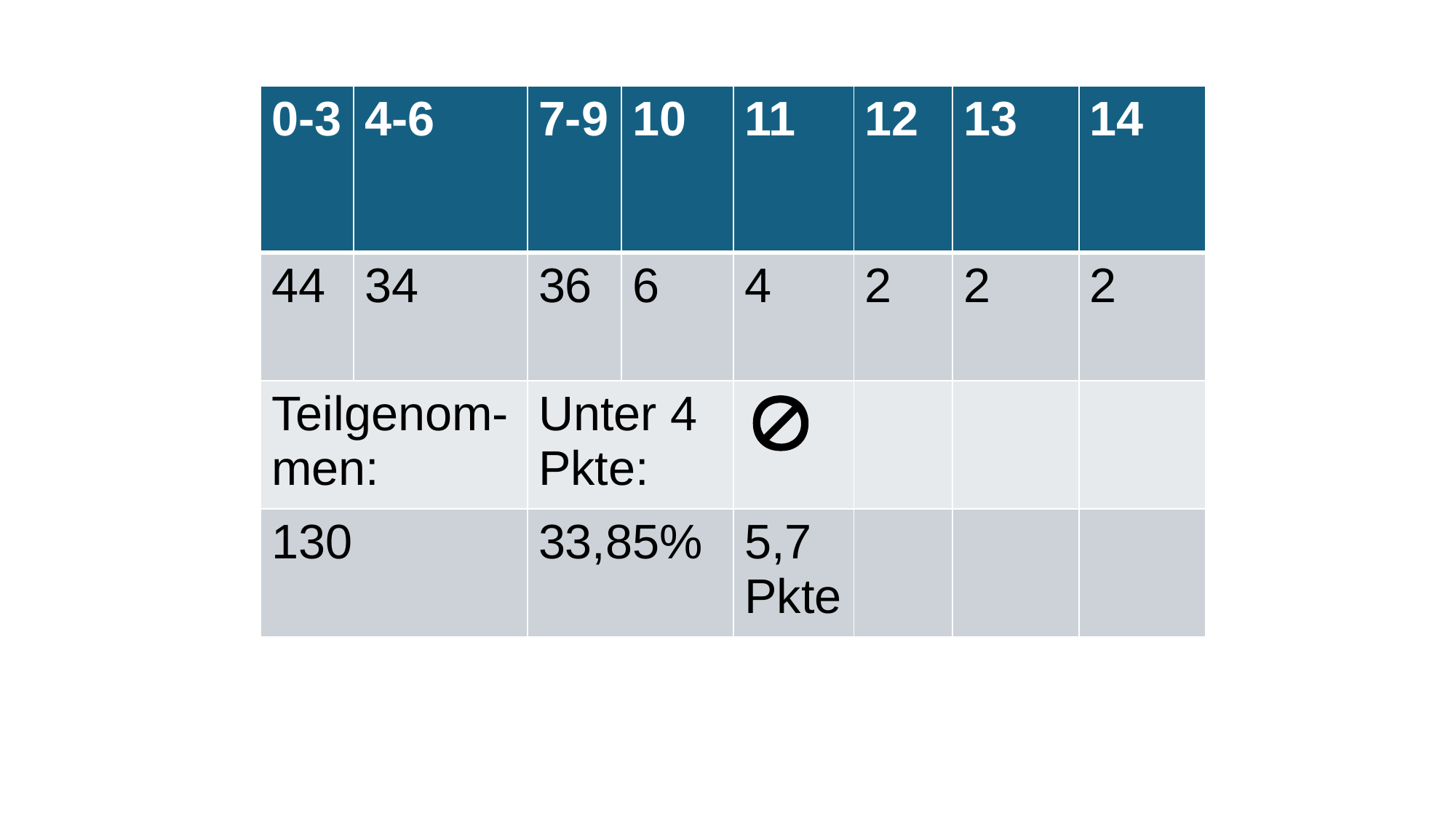

| 0-3 | 4-6 | 7-9 | 10 | 11 | 12 | 13 | 14 |
| --- | --- | --- | --- | --- | --- | --- | --- |
| 44 | 34 | 36 | 6 | 4 | 2 | 2 | 2 |
| Teilgenom-men: |  | Unter 4 Pkte: |  | ∅ |  |  |  |
| 130 |  | 33,85% |  | 5,7 Pkte |  |  |  |